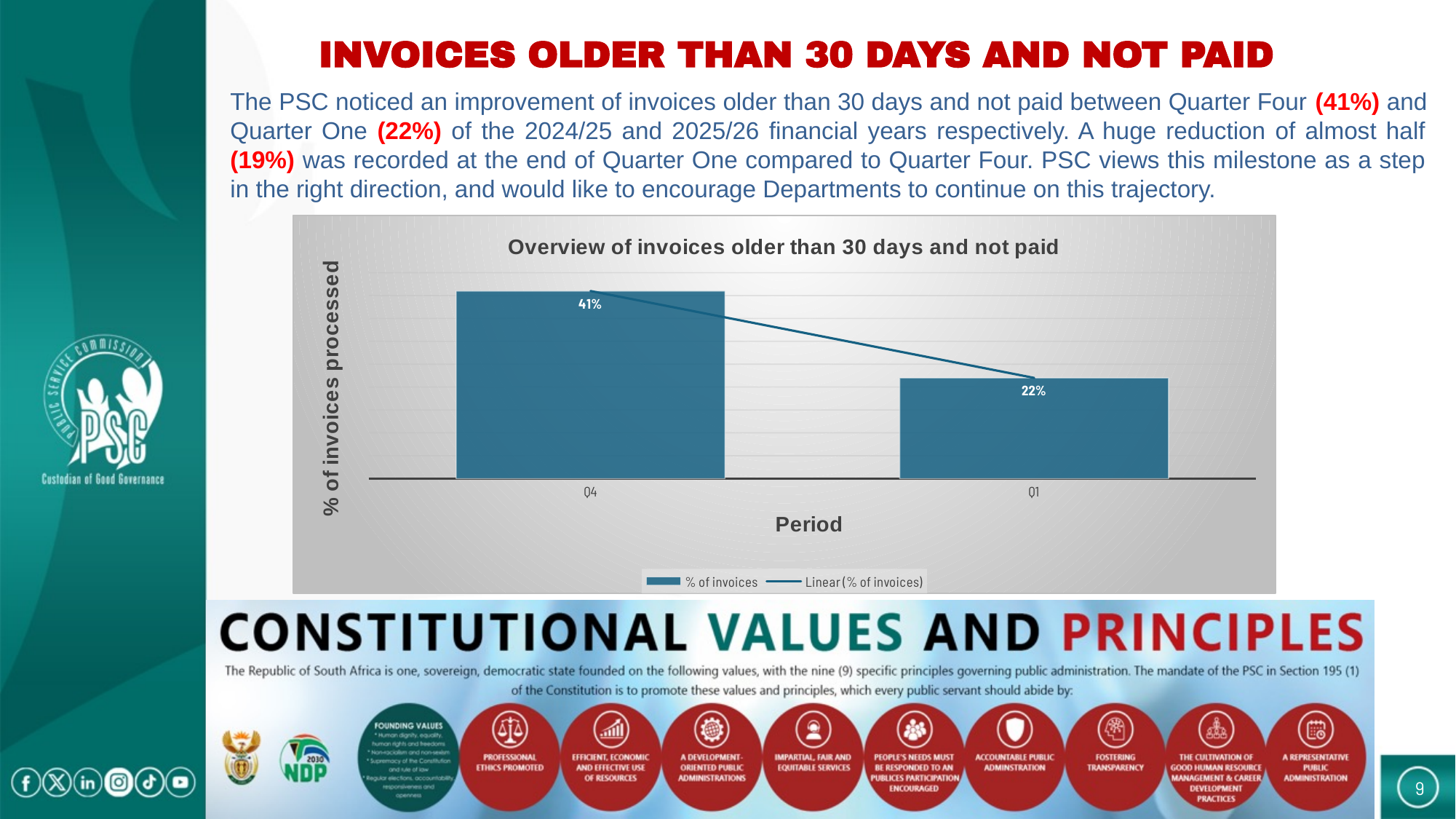

# INVOICES OLDER THAN 30 DAYS AND NOT PAID
The PSC noticed an improvement of invoices older than 30 days and not paid between Quarter Four (41%) and Quarter One (22%) of the 2024/25 and 2025/26 financial years respectively. A huge reduction of almost half (19%) was recorded at the end of Quarter One compared to Quarter Four. PSC views this milestone as a step in the right direction, and would like to encourage Departments to continue on this trajectory.

### Chart: Overview of invoices older than 30 days and not paid

| Category | % of invoices |
|---|---|
| Q4 | 0.41 |
| Q1 | 0.22 |
9